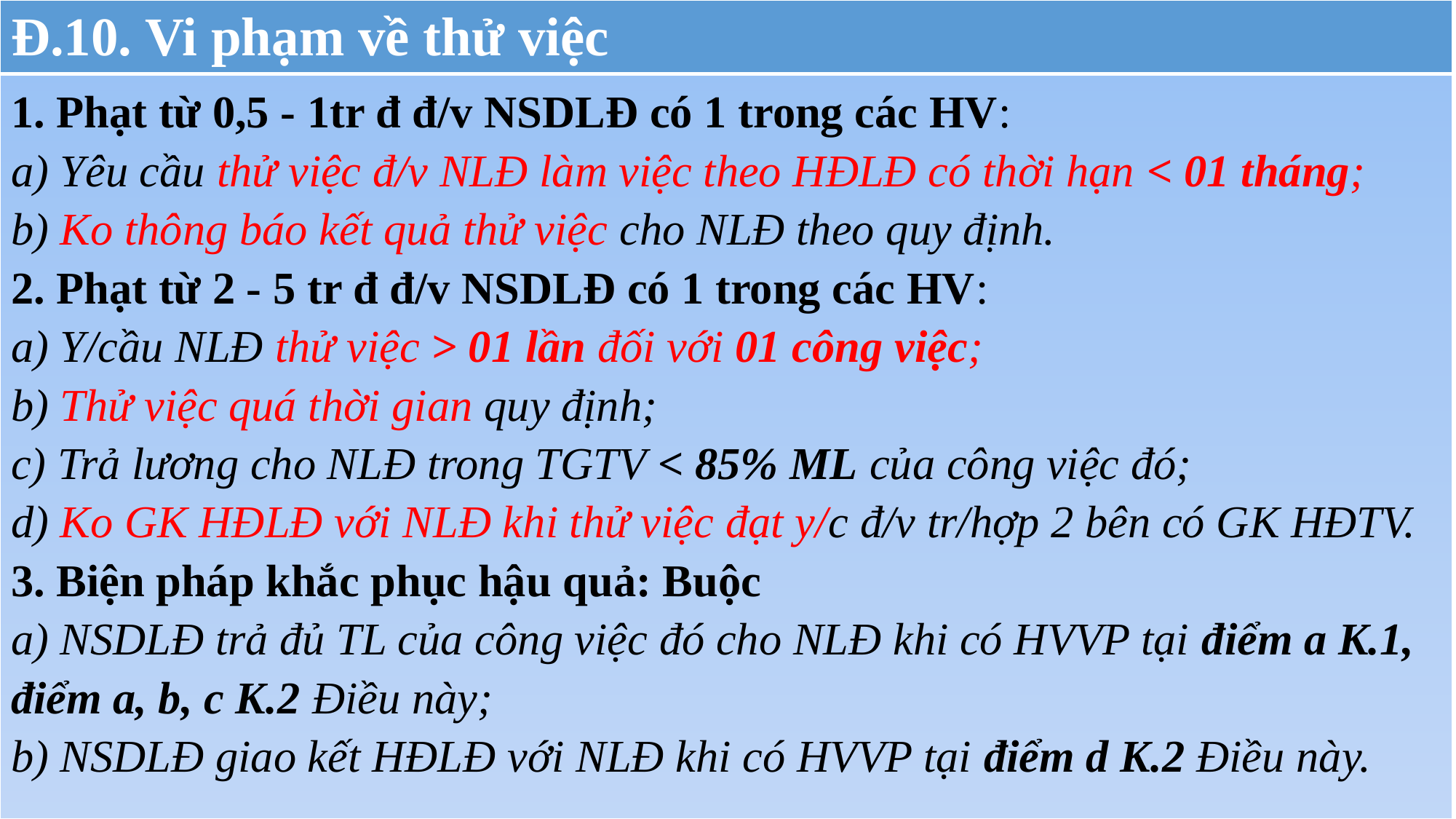

| Đ.10. Vi phạm về thử việc |
| --- |
| 1. Phạt từ 0,5 - 1tr đ đ/v NSDLĐ có 1 trong các HV: a) Yêu cầu thử việc đ/v NLĐ làm việc theo HĐLĐ có thời hạn < 01 tháng; b) Ko thông báo kết quả thử việc cho NLĐ theo quy định. 2. Phạt từ 2 - 5 tr đ đ/v NSDLĐ có 1 trong các HV: a) Y/cầu NLĐ thử việc > 01 lần đối với 01 công việc; b) Thử việc quá thời gian quy định; c) Trả lương cho NLĐ trong TGTV < 85% ML của công việc đó; d) Ko GK HĐLĐ với NLĐ khi thử việc đạt y/c đ/v tr/hợp 2 bên có GK HĐTV. 3. Biện pháp khắc phục hậu quả: Buộc a) NSDLĐ trả đủ TL của công việc đó cho NLĐ khi có HVVP tại điểm a K.1, điểm a, b, c K.2 Điều này; b) NSDLĐ giao kết HĐLĐ với NLĐ khi có HVVP tại điểm d K.2 Điều này. |
58